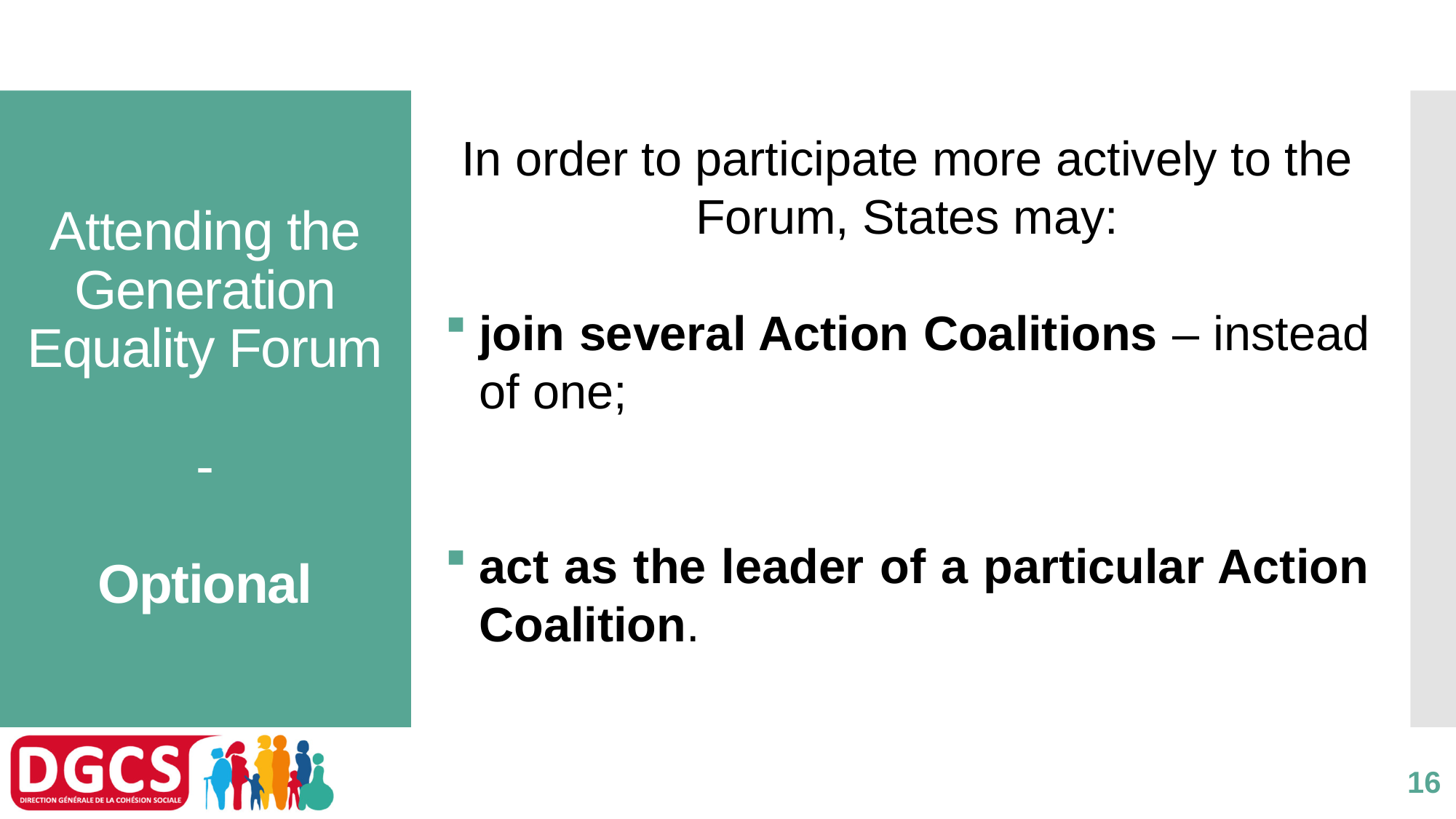

In order to participate more actively to the Forum, States may:

join several Action Coalitions – instead of one;

act as the leader of a particular Action Coalition.
# Attending the Generation Equality Forum - Optional
16